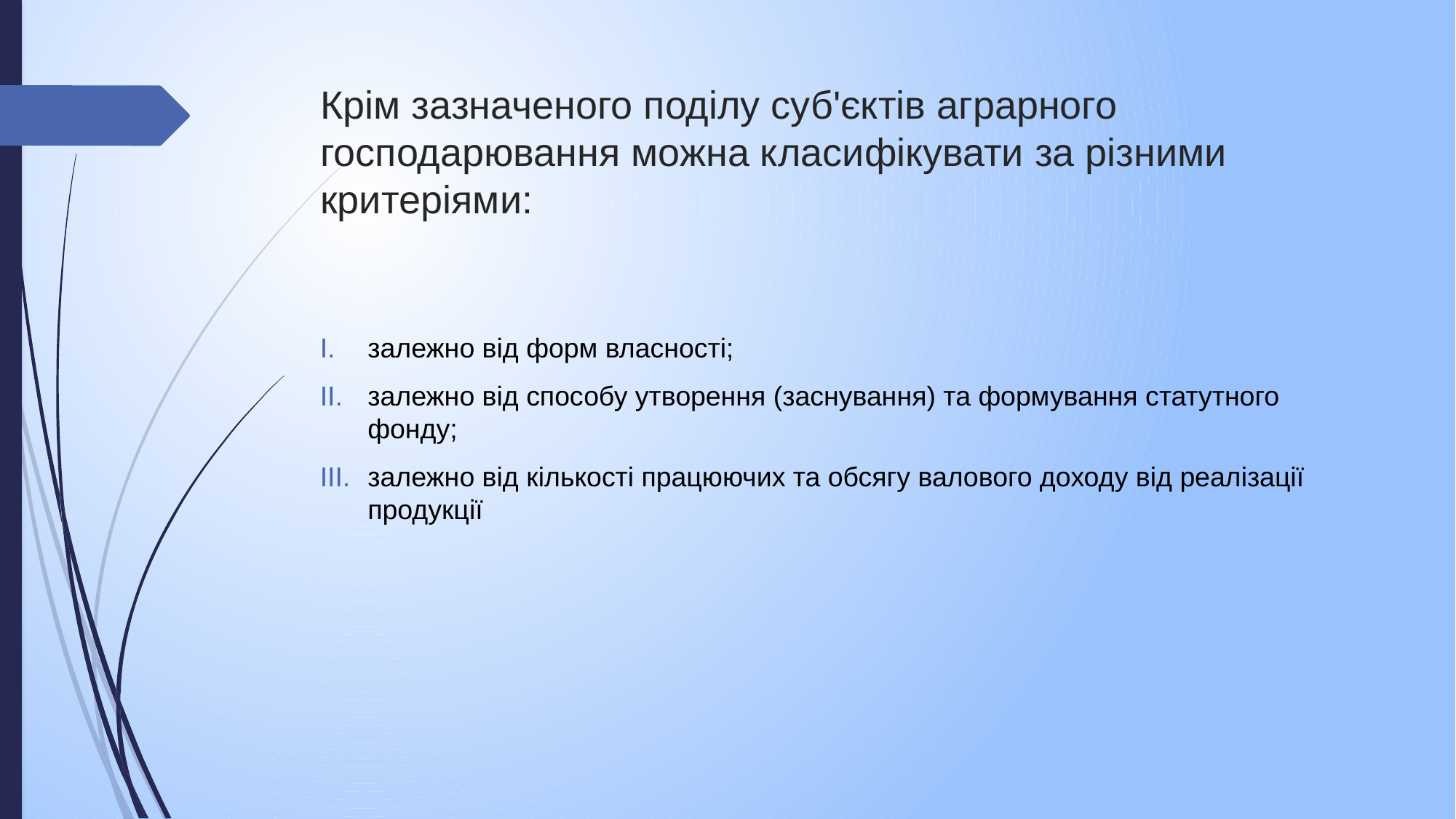

# Крім зазначеного поділу суб'єктів аграрного господарювання можна класифікувати за різними критеріями:
залежно від форм власності;
залежно від способу утворення (заснування) та формування статутного фонду;
залежно від кількості працюючих та обсягу валового доходу від реалізації продукції